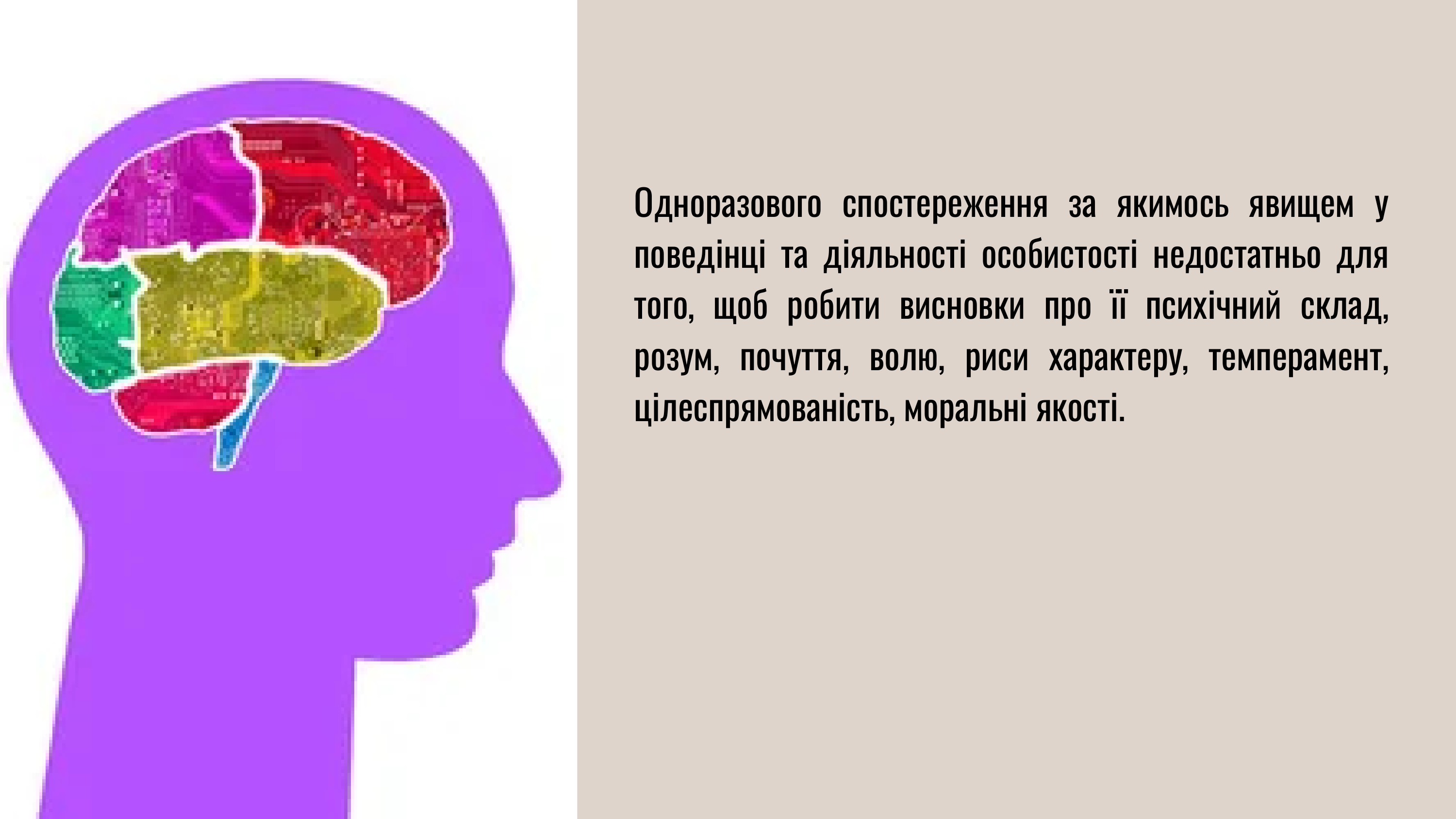

Одноразового спостереження за якимось явищем у поведінці та діяльності особистості недостатньо для того, щоб робити висновки про її психічний склад, розум, почуття, волю, риси характеру, темперамент, цілеспрямованість, моральні якості.